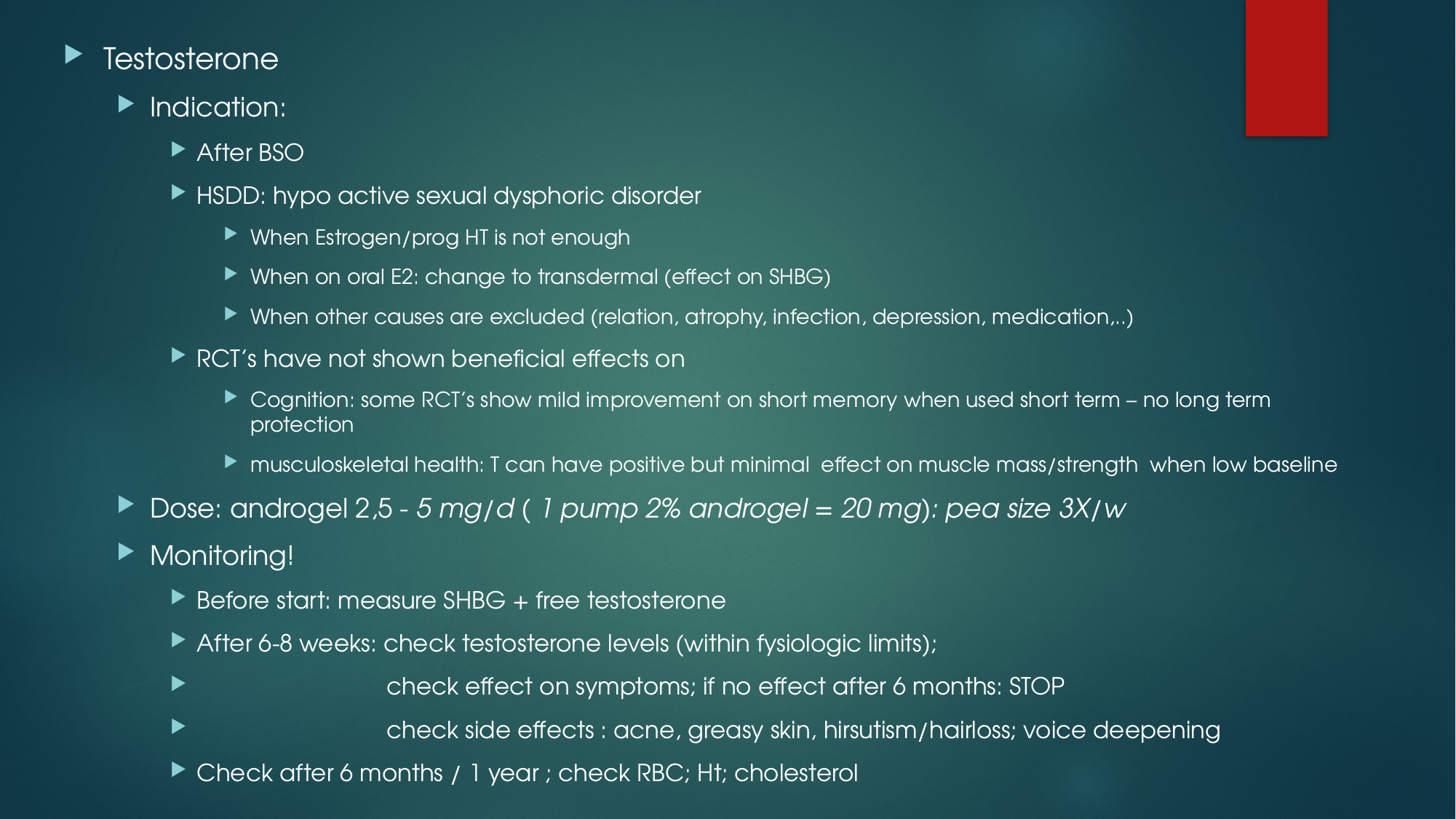

Testosterone
Indication:
After BSO
HSDD: hypo active sexual dysphoric disorder
When Estrogen/prog HT is not enough
When on oral E2: change to transdermal (effect on SHBG)
When other causes are excluded (relation, atrophy, infection, depression, medication,..)
RCT’s have not shown beneficial effects on
Cognition: some RCT’s show mild improvement on short memory when used short term – no long term protection
musculoskeletal health: T can have positive but minimal  effect on muscle mass/strength  when low baseline
Dose: androgel 2,5 - 5 mg/d ( 1 pump 2% androgel = 20 mg): pea size 3X/w
Monitoring!
Before start: measure SHBG + free testosterone
After 6-8 weeks: check testosterone levels (within fysiologic limits);
                             check effect on symptoms; if no effect after 6 months: STOP
                             check side effects : acne, greasy skin, hirsutism/hairloss; voice deepening
Check after 6 months / 1 year ; check RBC; Ht; cholesterol